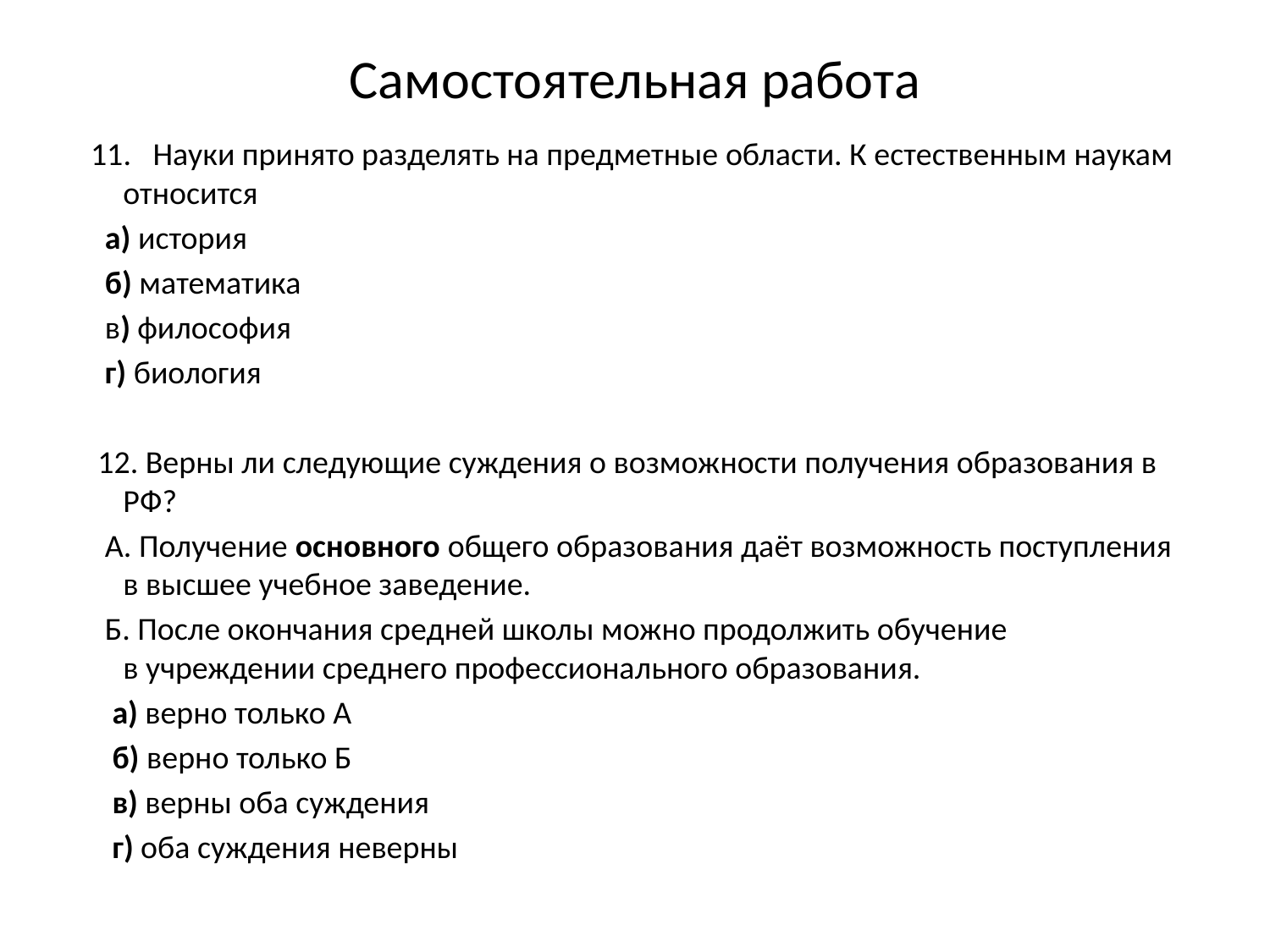

# Самостоятельная работа
  11.   Науки принято разделять на предметные области. К естественным наукам относится
    а) история
    б) математика
    в) философия
    г) биология

   12. Верны ли следующие суждения о возможности получения образования в РФ?
    А. Получение основного общего образования даёт возможность поступления в высшее учебное заведение.
    Б. После окончания средней школы можно продолжить обучение
в учреждении среднего профессионального образования.
     а) верно только А
     б) верно только Б
     в) верны оба суждения
     г) оба суждения неверны